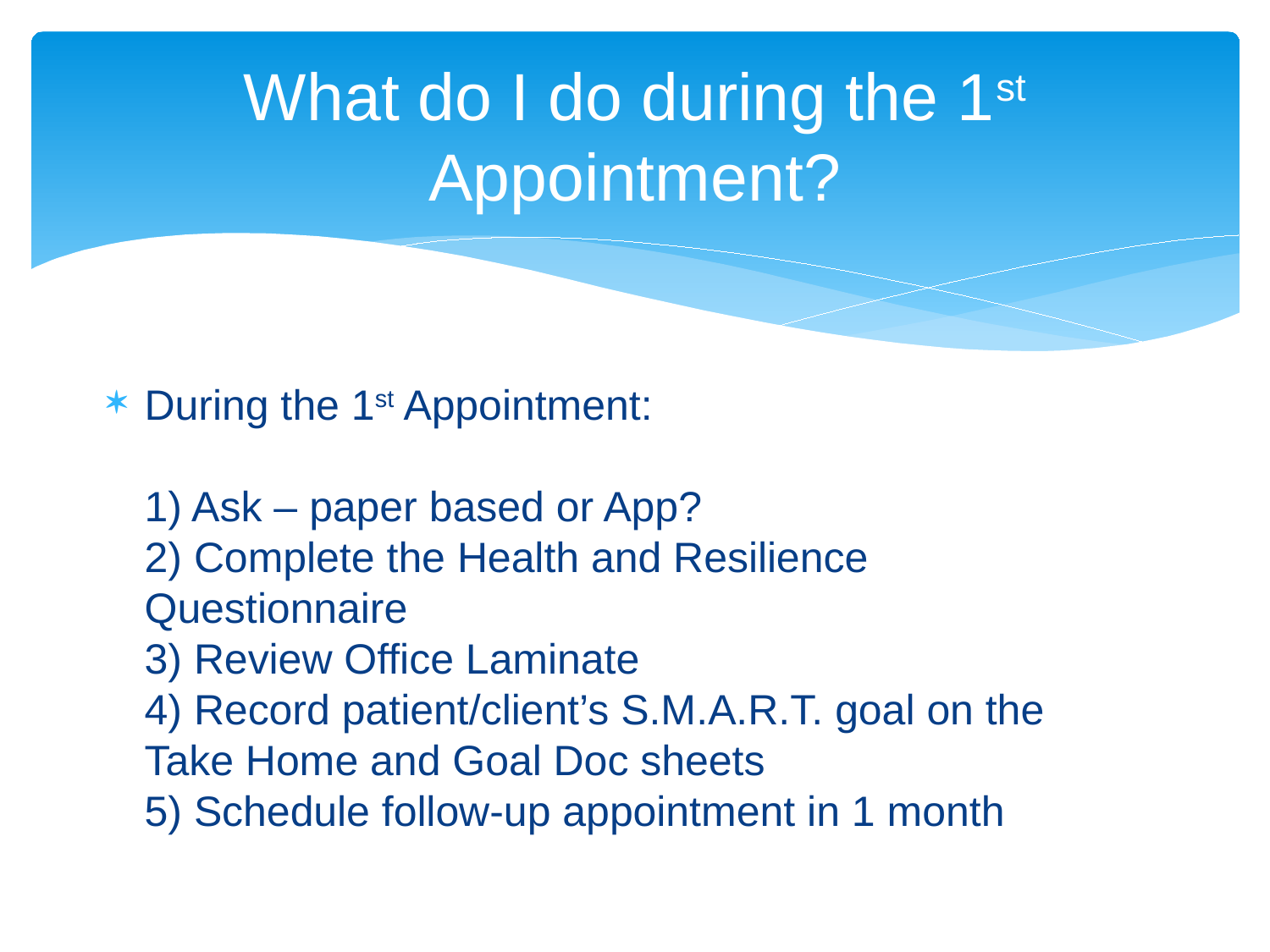

# What do I do during the 1st Appointment?
During the 1st Appointment:
1) Ask – paper based or App?
2) Complete the Health and Resilience Questionnaire
3) Review Office Laminate
4) Record patient/client’s S.M.A.R.T. goal on the Take Home and Goal Doc sheets
5) Schedule follow-up appointment in 1 month